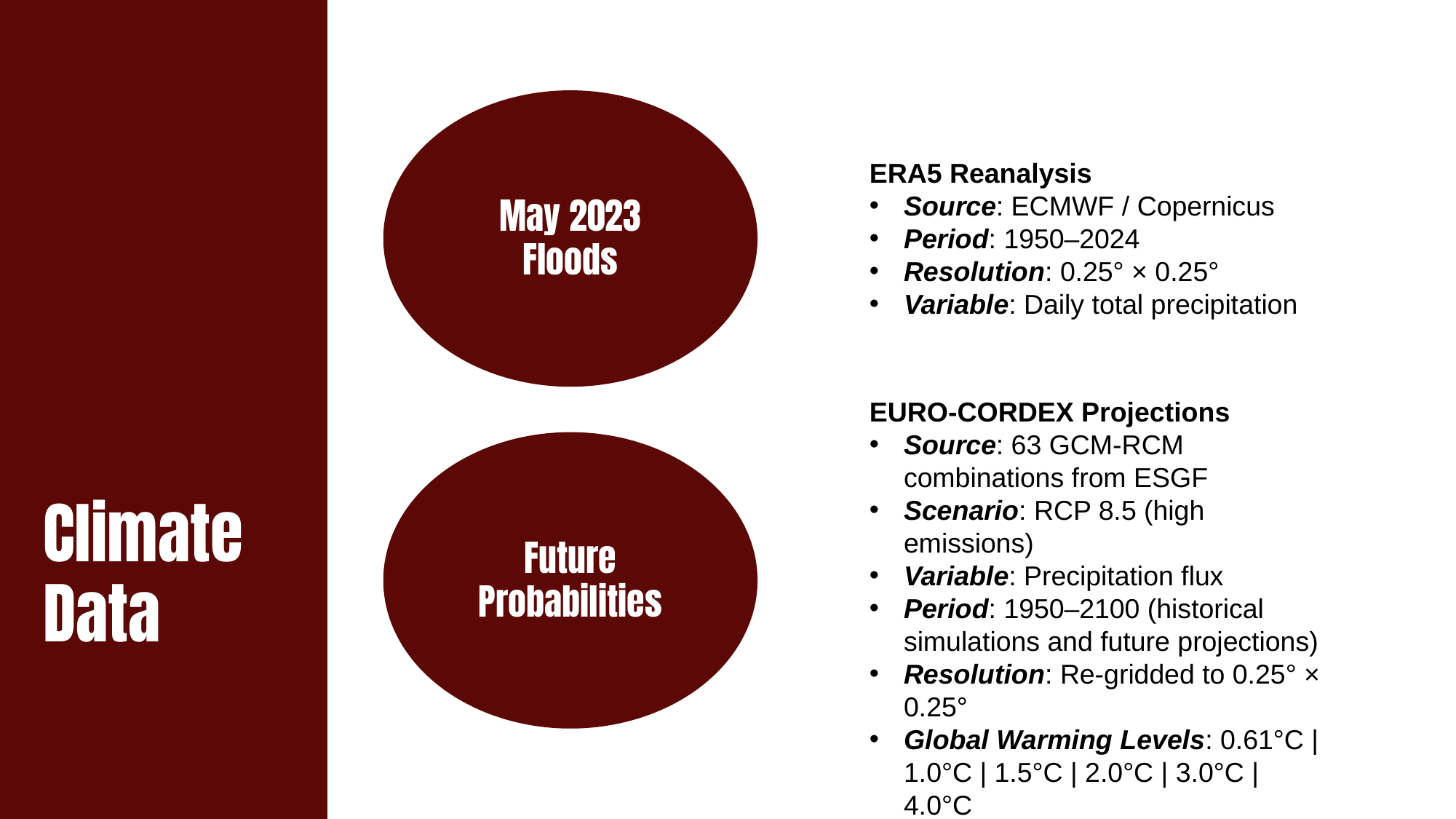

May 2023 Floods
ERA5 Reanalysis
Source: ECMWF / Copernicus
Period: 1950–2024
Resolution: 0.25° × 0.25°
Variable: Daily total precipitation
EURO-CORDEX Projections
Source: 63 GCM-RCM combinations from ESGF
Scenario: RCP 8.5 (high emissions)
Variable: Precipitation flux
Period: 1950–2100 (historical simulations and future projections)
Resolution: Re-gridded to 0.25° × 0.25°
Global Warming Levels: 0.61°C | 1.0°C | 1.5°C | 2.0°C | 3.0°C | 4.0°C
Future Probabilities
Climate Data